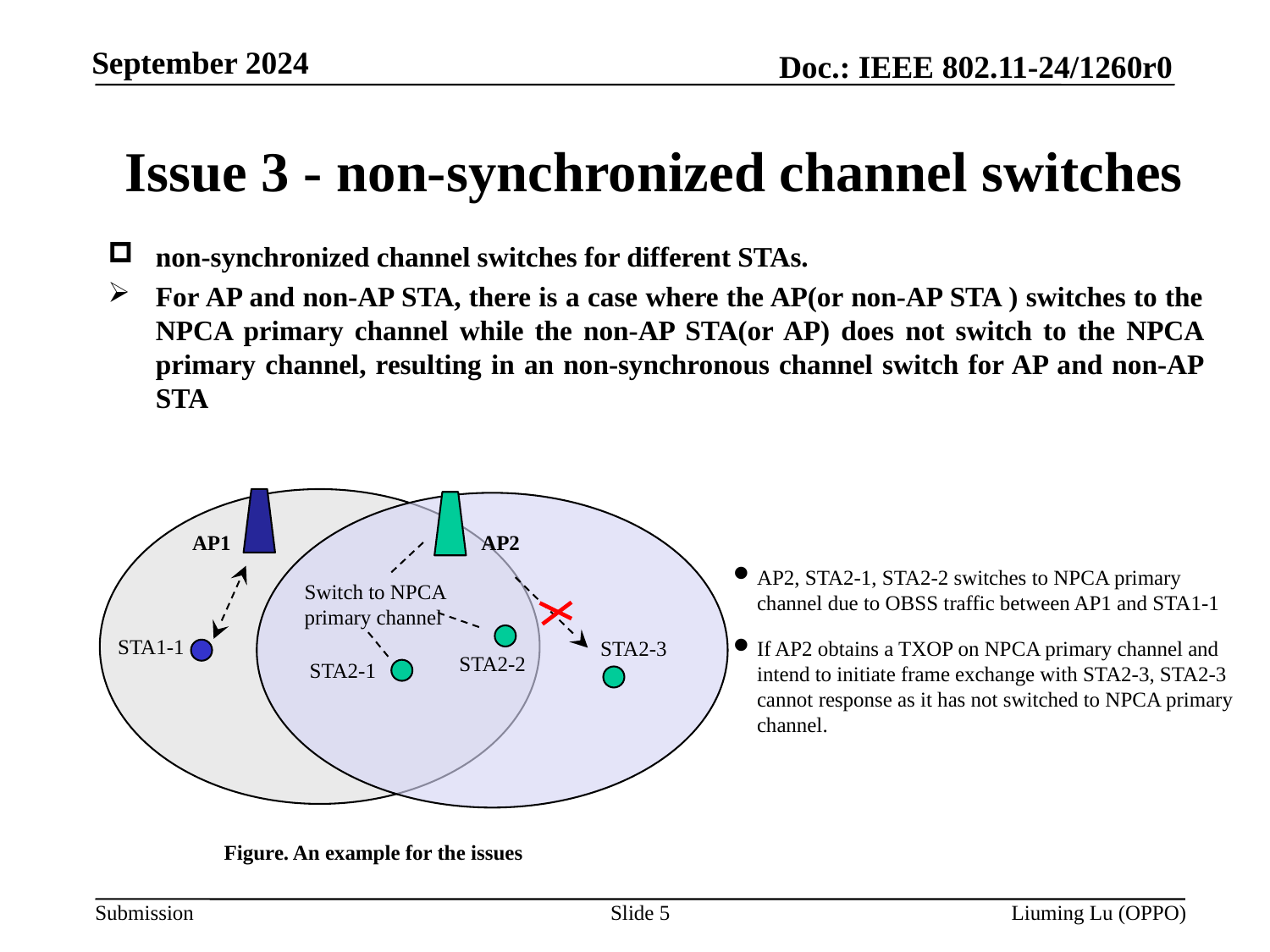

# Issue 3 - non-synchronized channel switches
non-synchronized channel switches for different STAs.
For AP and non-AP STA, there is a case where the AP(or non-AP STA ) switches to the NPCA primary channel while the non-AP STA(or AP) does not switch to the NPCA primary channel, resulting in an non-synchronous channel switch for AP and non-AP STA

AP1
AP2
AP2, STA2-1, STA2-2 switches to NPCA primary channel due to OBSS traffic between AP1 and STA1-1
If AP2 obtains a TXOP on NPCA primary channel and intend to initiate frame exchange with STA2-3, STA2-3 cannot response as it has not switched to NPCA primary channel.
Switch to NPCA primary channel

STA1-1
STA2-3

STA2-2
STA2-1

Figure. An example for the issues
Slide 5
Liuming Lu (OPPO)